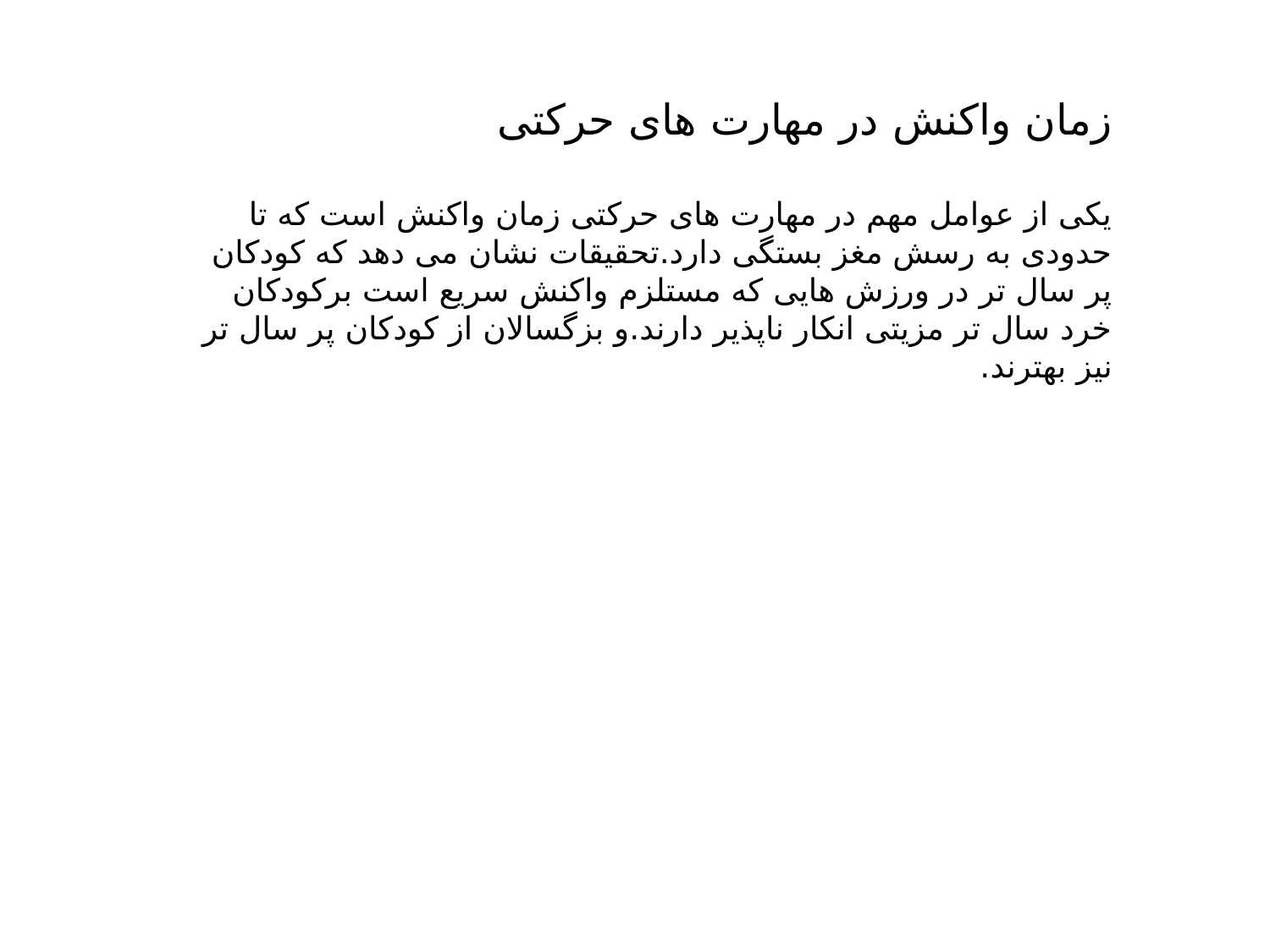

زمان واکنش در مهارت های حرکتی

یکی از عوامل مهم در مهارت های حرکتی زمان واکنش است که تا حدودی به رسش مغز بستگی دارد.تحقیقات نشان می دهد که کودکان پر سال تر در ورزش هایی که مستلزم واکنش سریع است برکودکان خرد سال تر مزیتی انکار ناپذیر دارند.و بزگسالان از کودکان پر سال تر نیز بهترند.